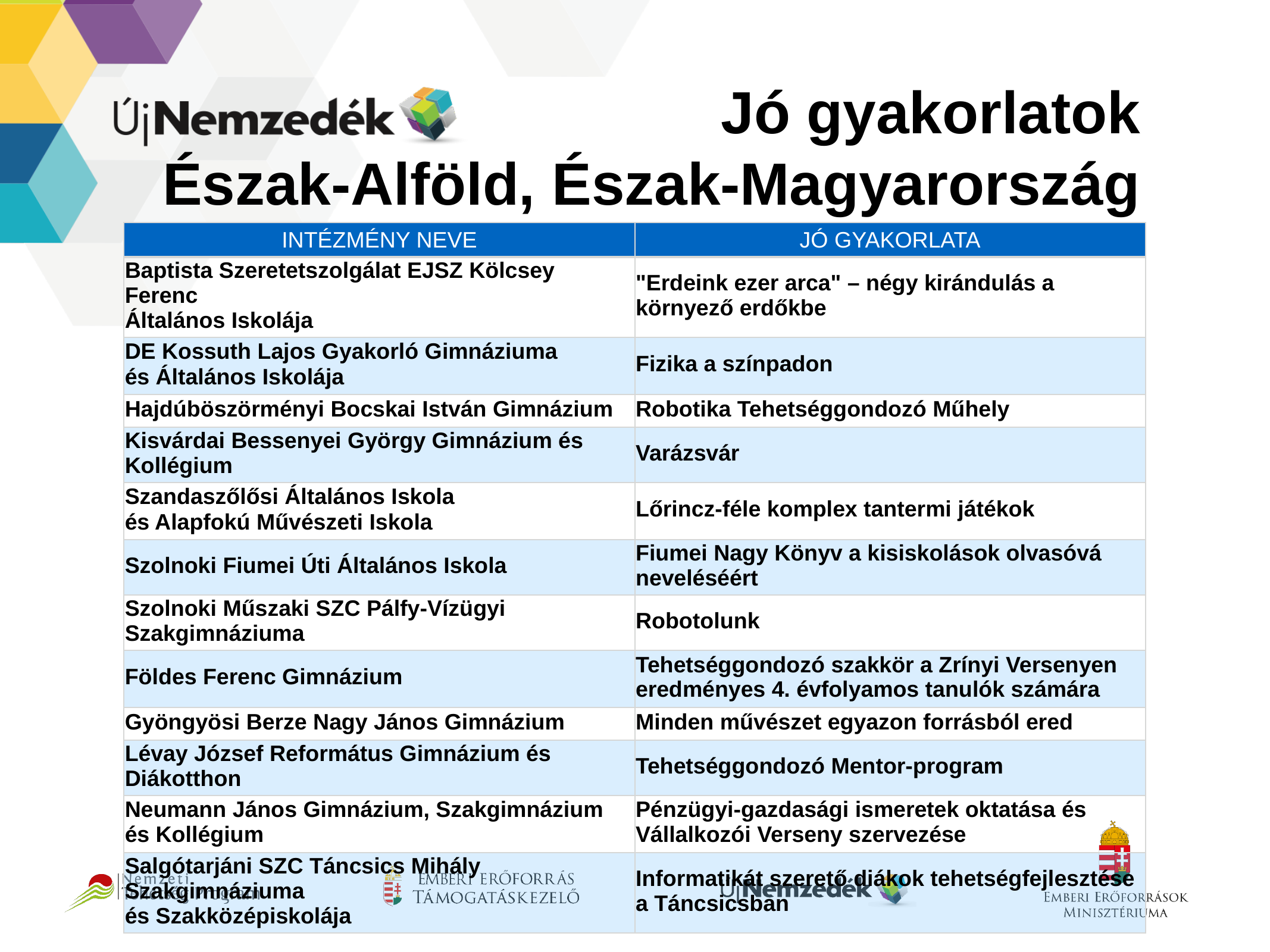

# Jó gyakorlatok Észak-Alföld, Észak-Magyarország
| INTÉZMÉNY NEVE | JÓ GYAKORLATA |
| --- | --- |
| Baptista Szeretetszolgálat EJSZ Kölcsey Ferenc Általános Iskolája | "Erdeink ezer arca" – négy kirándulás a környező erdőkbe |
| DE Kossuth Lajos Gyakorló Gimnáziuma és Általános Iskolája | Fizika a színpadon |
| Hajdúböszörményi Bocskai István Gimnázium | Robotika Tehetséggondozó Műhely |
| Kisvárdai Bessenyei György Gimnázium és Kollégium | Varázsvár |
| Szandaszőlősi Általános Iskola és Alapfokú Művészeti Iskola | Lőrincz-féle komplex tantermi játékok |
| Szolnoki Fiumei Úti Általános Iskola | Fiumei Nagy Könyv a kisiskolások olvasóvá neveléséért |
| Szolnoki Műszaki SZC Pálfy-Vízügyi Szakgimnáziuma | Robotolunk |
| Földes Ferenc Gimnázium | Tehetséggondozó szakkör a Zrínyi Versenyen eredményes 4. évfolyamos tanulók számára |
| Gyöngyösi Berze Nagy János Gimnázium | Minden művészet egyazon forrásból ered |
| Lévay József Református Gimnázium és Diákotthon | Tehetséggondozó Mentor-program |
| Neumann János Gimnázium, Szakgimnázium és Kollégium | Pénzügyi-gazdasági ismeretek oktatása és Vállalkozói Verseny szervezése |
| Salgótarjáni SZC Táncsics Mihály Szakgimnáziuma és Szakközépiskolája | Informatikát szerető diákok tehetségfejlesztése a Táncsicsban |